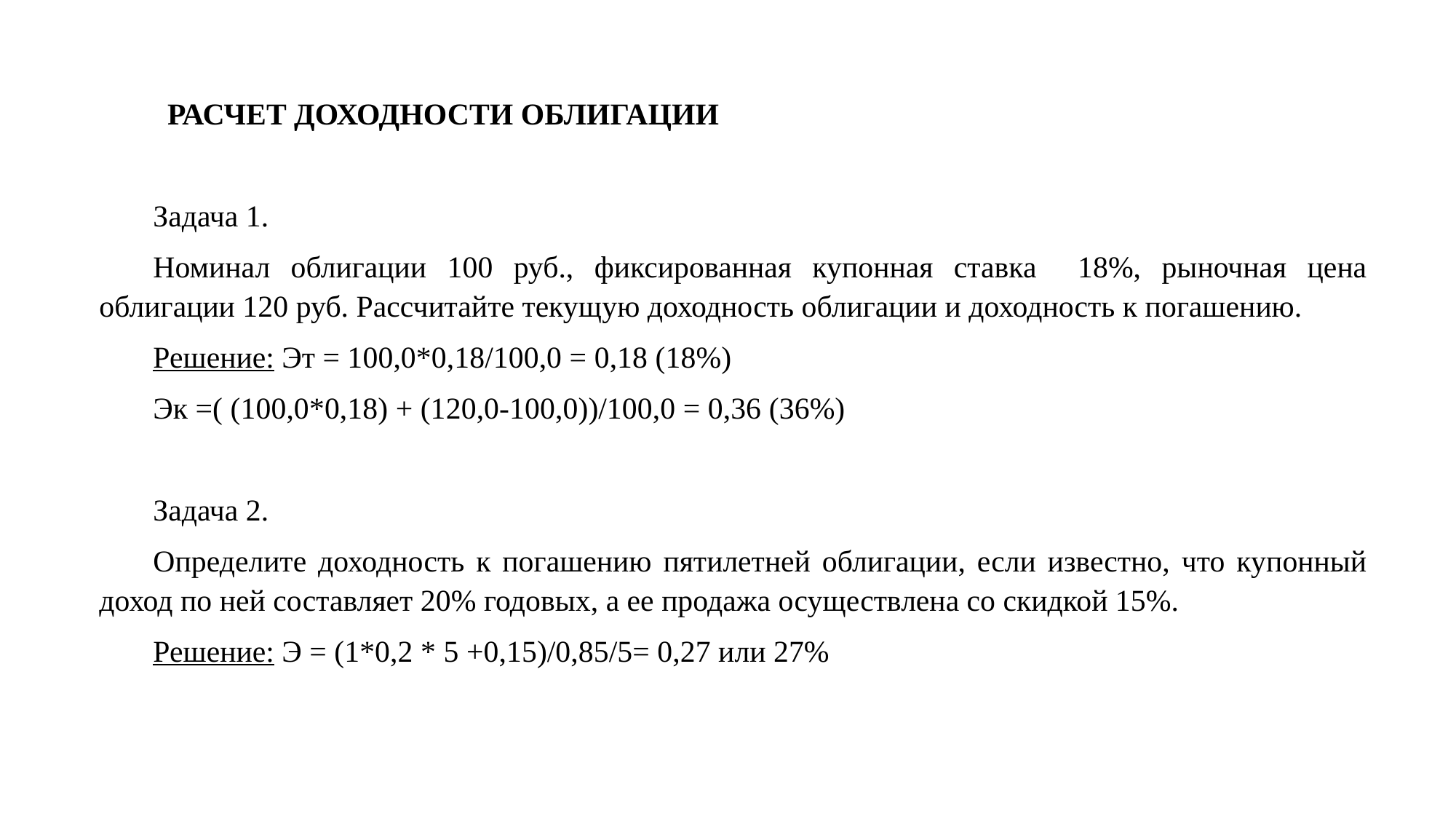

РАСЧЕТ ДОХОДНОСТИ ОБЛИГАЦИИ

Задача 1.
Номинал облигации 100 руб., фиксированная купонная ставка  18%, рыночная цена облигации 120 руб. Рассчитайте текущую доходность облигации и доходность к погашению.
Решение: Эт = 100,0*0,18/100,0 = 0,18 (18%)
Эк =( (100,0*0,18) + (120,0-100,0))/100,0 = 0,36 (36%)

Задача 2.
Определите доходность к погашению пятилетней облигации, если известно, что купонный доход по ней составляет 20% годовых, а ее продажа осуществлена со скидкой 15%.
Решение: Э = (1*0,2 * 5 +0,15)/0,85/5= 0,27 или 27%